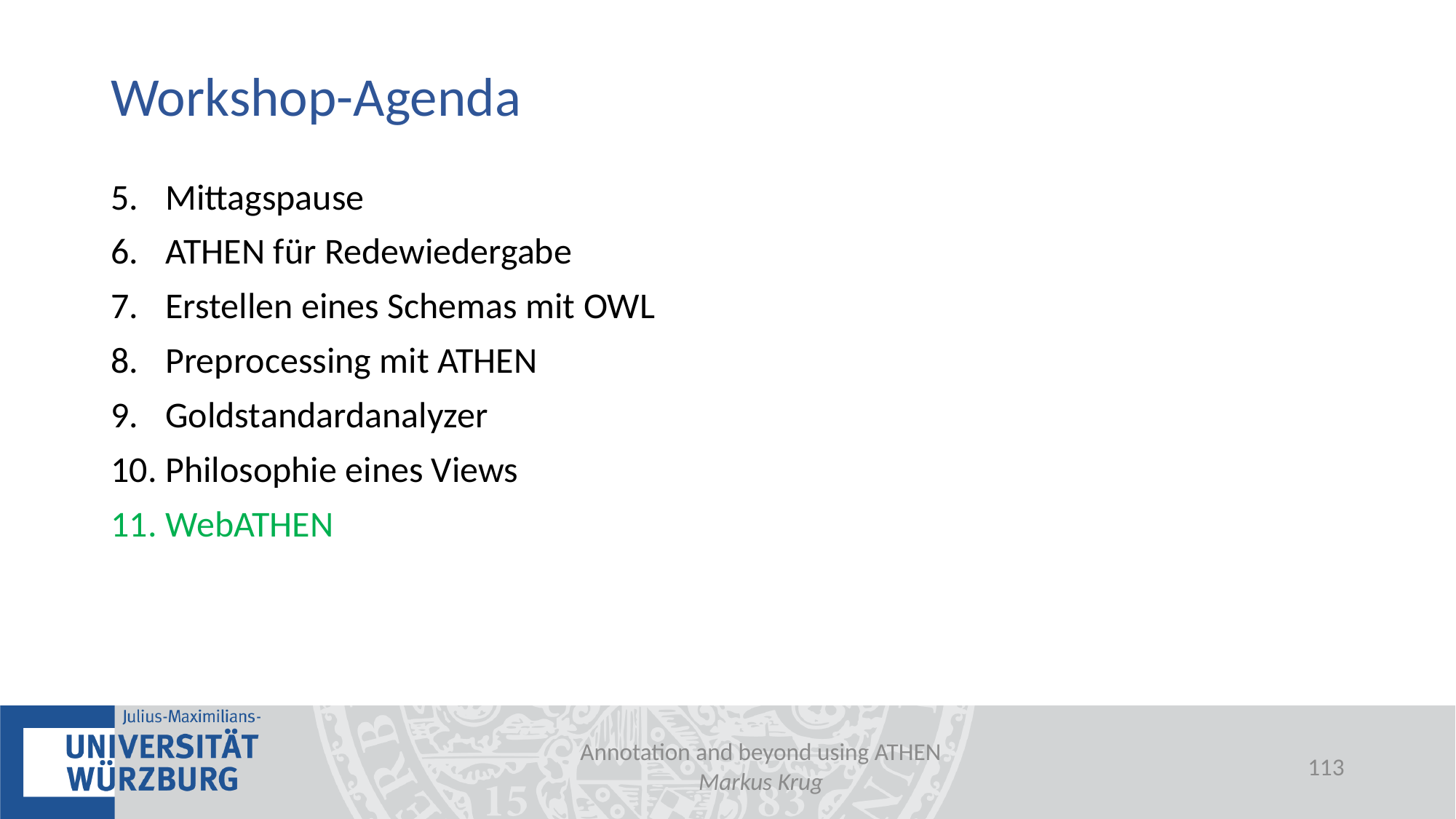

# Workshop-Agenda
Mittagspause
ATHEN für Redewiedergabe
Erstellen eines Schemas mit OWL
Preprocessing mit ATHEN
Goldstandardanalyzer
Philosophie eines Views
WebATHEN

Annotation and beyond using ATHEN
Markus Krug
113